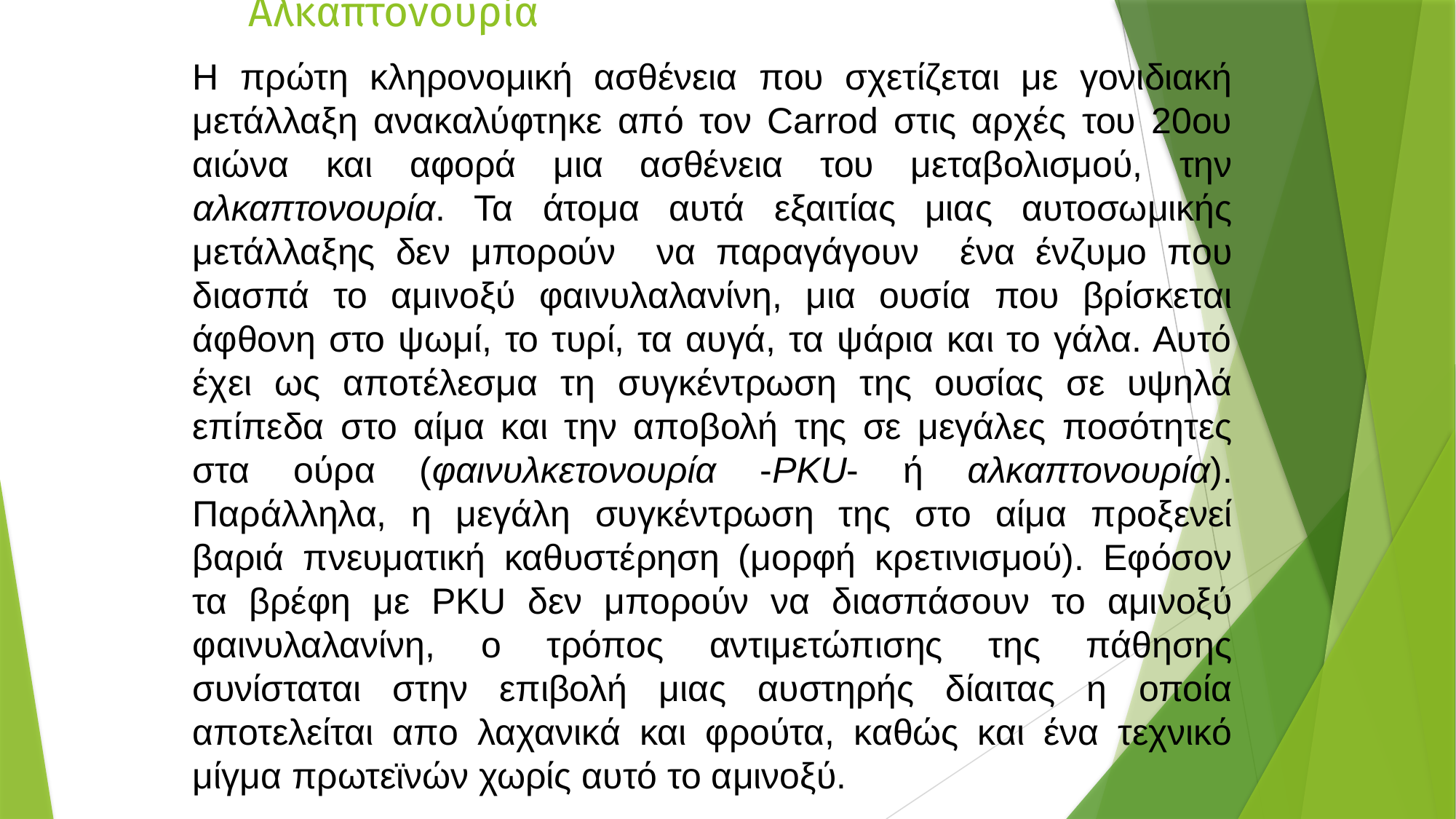

# Αλκαπτονουρία
Η πρώτη κληρονομική ασθένεια που σχετίζεται με γονιδιακή μετάλλαξη ανακαλύφτηκε από τον Carrod στις αρχές του 20ου αιώνα και αφορά μια ασθένεια του μεταβολισμού, την αλκαπτονουρία. Τα άτομα αυτά εξαιτίας μιας αυτοσωμικής μετάλλαξης δεν μπορούν  να παραγάγουν  ένα ένζυμο που διασπά το αμινοξύ φαινυλαλανίνη, μια ουσία που βρίσκεται άφθονη στο ψωμί, το τυρί, τα αυγά, τα ψάρια και το γάλα. Αυτό έχει ως αποτέλεσμα τη συγκέντρωση της ουσίας σε υψηλά επίπεδα στο αίμα και την αποβολή της σε μεγάλες ποσότητες στα ούρα (φαινυλκετονουρία -ΡΚU- ή αλκαπτονουρία). Παράλληλα, η μεγάλη συγκέντρωση της στο αίμα προξενεί βαριά πνευματική καθυστέρηση (μορφή κρετινισμού). Εφόσον τα βρέφη με ΡΚU δεν μπορούν να διασπάσουν το αμινοξύ φαινυλαλανίνη, ο τρόπος αντιμετώπισης της πάθησης συνίσταται στην επιβολή μιας αυστηρής δίαιτας η οποία αποτελείται απο λαχανικά και φρούτα, καθώς και ένα τεχνικό μίγμα πρωτεϊνών χωρίς αυτό το αμινοξύ.